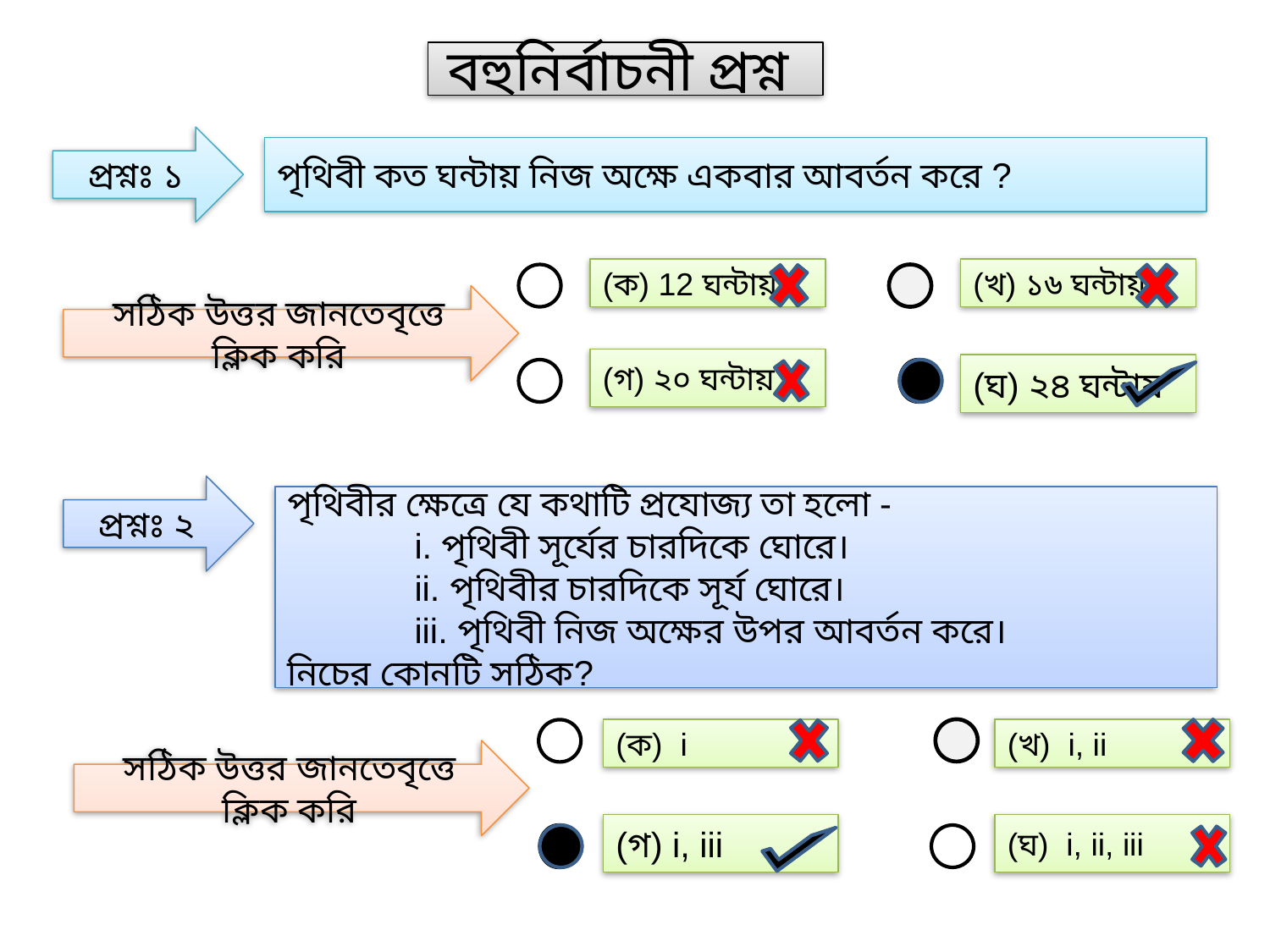

বহুনির্বাচনী প্রশ্ন
প্রশ্নঃ ১
পৃথিবী কত ঘন্টায় নিজ অক্ষে একবার আবর্তন করে ?

(ক) 12 ঘন্টায়
(খ) ১৬ ঘন্টায়

সঠিক উত্তর জানতেবৃত্তে ক্লিক করি

(গ) ২০ ঘন্টায়

(ঘ) ২৪ ঘন্টায়

প্রশ্নঃ ২
পৃথিবীর ক্ষেত্রে যে কথাটি প্রযোজ্য তা হলো -
	i. পৃথিবী সূর্যের চারদিকে ঘোরে।
	ii. পৃথিবীর চারদিকে সূর্য ঘোরে।
	iii. পৃথিবী নিজ অক্ষের উপর আবর্তন করে।
নিচের কোনটি সঠিক?

(ক)  i

(খ)  i, ii

সঠিক উত্তর জানতেবৃত্তে ক্লিক করি

(গ) i, iii
(ঘ)  i, ii, iii